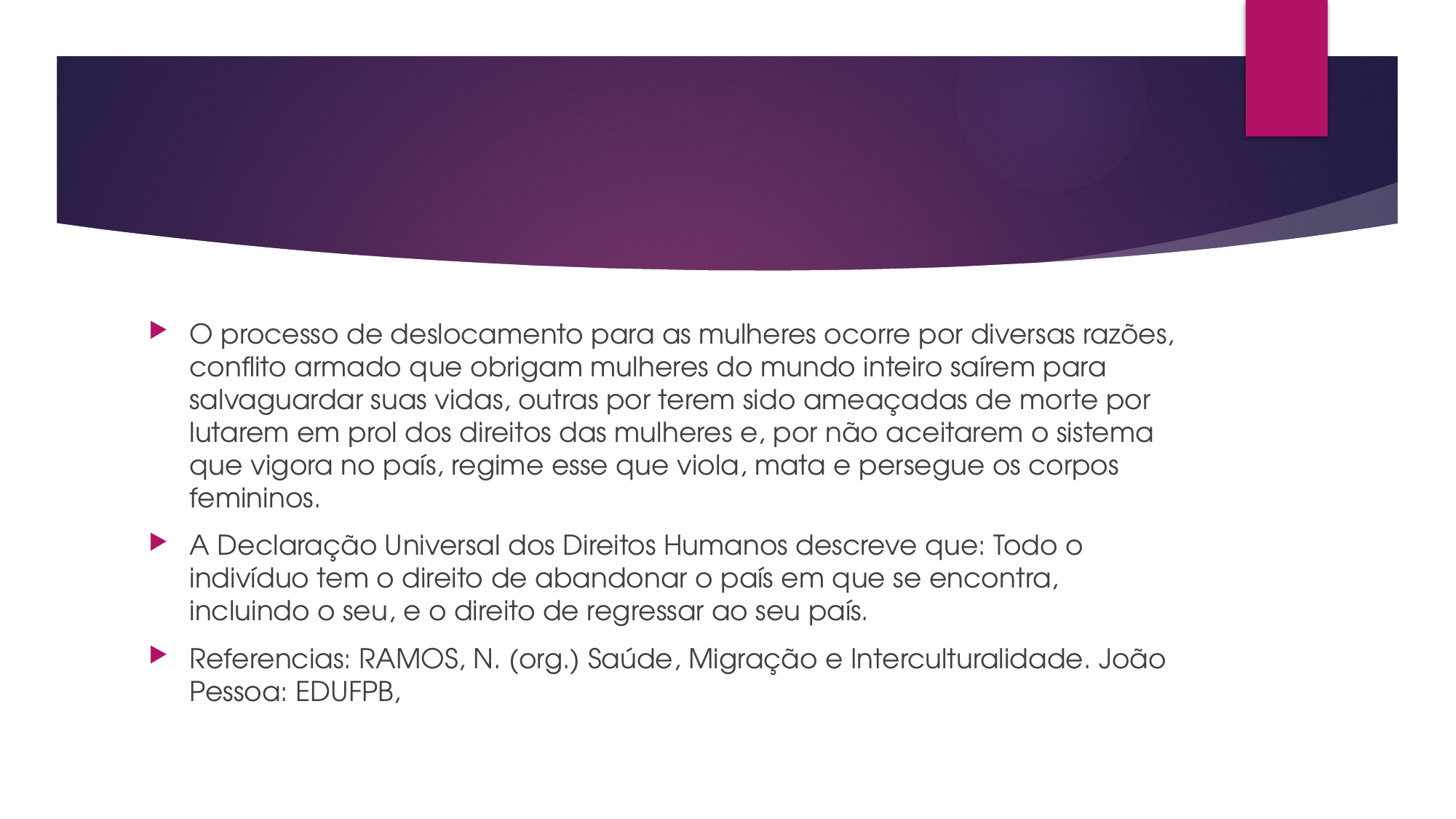

#
O processo de deslocamento para as mulheres ocorre por diversas razões, conflito armado que obrigam mulheres do mundo inteiro saírem para salvaguardar suas vidas, outras por terem sido ameaçadas de morte por lutarem em prol dos direitos das mulheres e, por não aceitarem o sistema que vigora no país, regime esse que viola, mata e persegue os corpos femininos.
A Declaração Universal dos Direitos Humanos descreve que: Todo o indivíduo tem o direito de abandonar o país em que se encontra, incluindo o seu, e o direito de regressar ao seu país.
Referencias: RAMOS, N. (org.) Saúde, Migração e Interculturalidade. João Pessoa: EDUFPB,